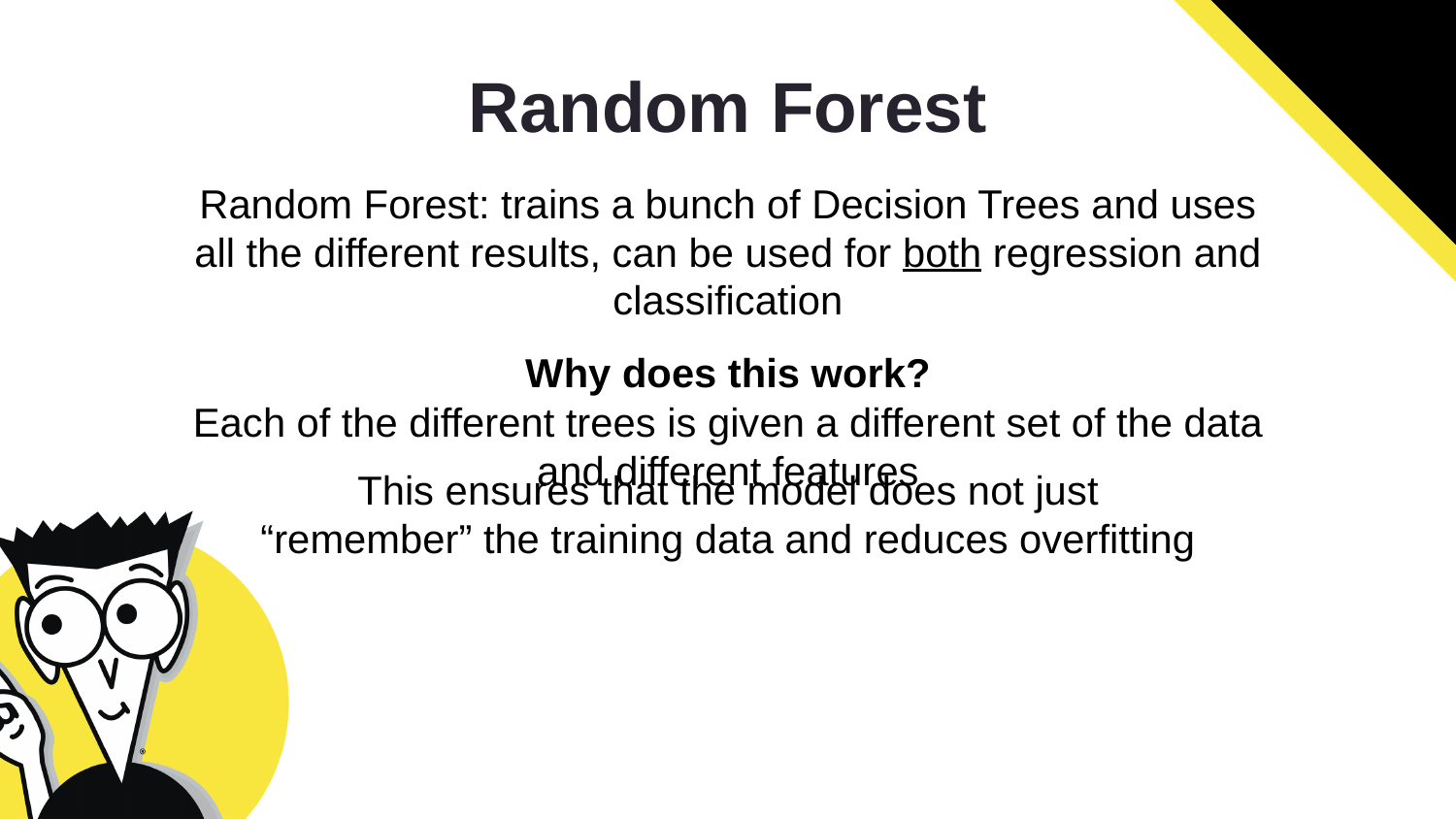

Random Forest
Random Forest: trains a bunch of Decision Trees and uses all the different results, can be used for both regression and classification

Why does this work?
Each of the different trees is given a different set of the data and different features

This ensures that the model does not just “remember” the training data and reduces overfitting